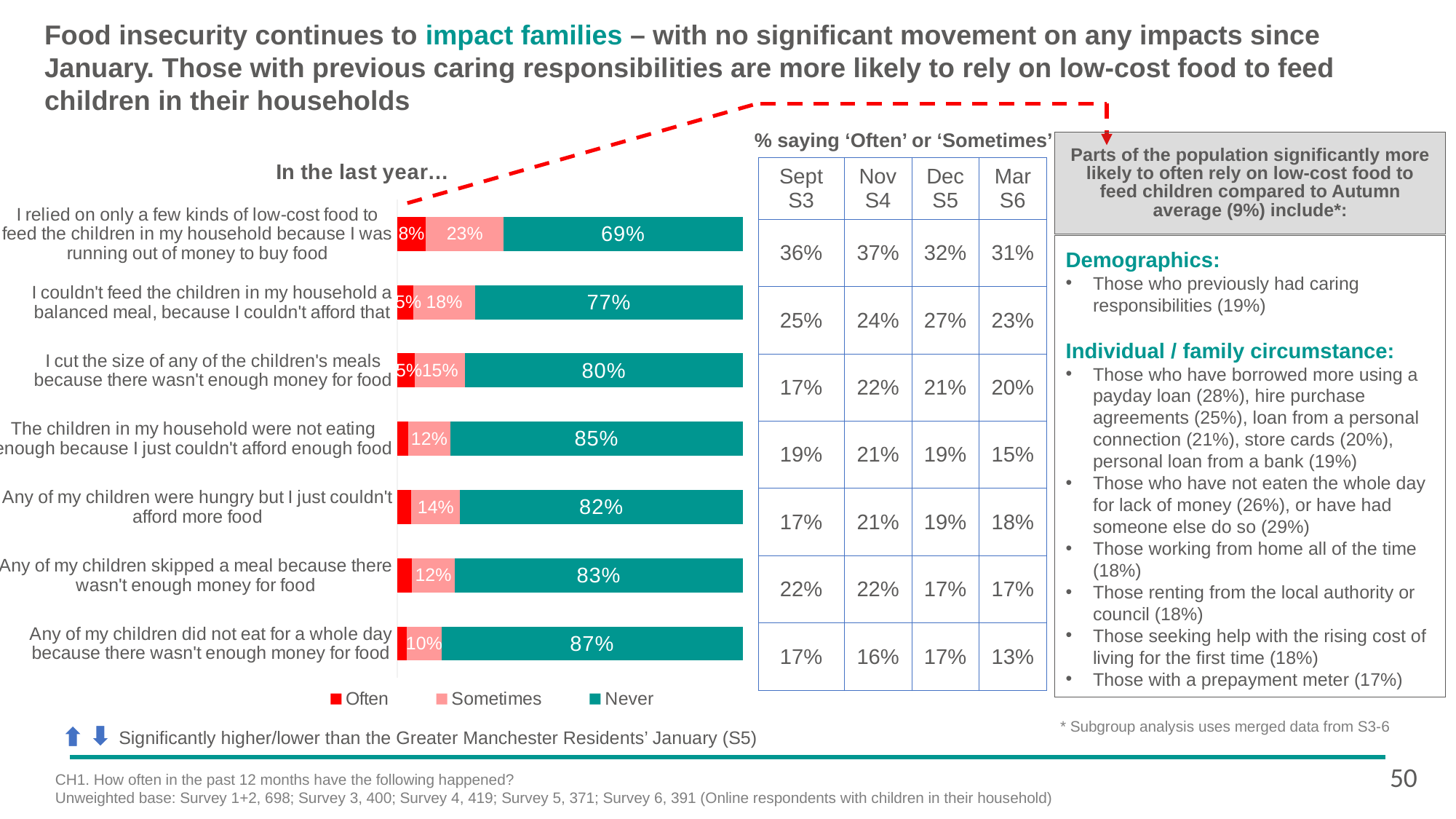

# Food insecurity continues to impact families – with no significant movement on any impacts since January. Those with previous caring responsibilities are more likely to rely on low-cost food to feed children in their households
% saying ‘Often’ or ‘Sometimes’
Parts of the population significantly more likely to often rely on low-cost food to feed children compared to Autumn average (9%) include*:

### Chart: In the last year…

| Category | Often | Sometimes | Never |
|---|---|---|---|
| I relied on only a few kinds of low-cost food to feed the children in my household because I was running out of money to buy food | 0.0818966734031346 | 0.226671033406509 | 0.691432293190356 |
| I couldn't feed the children in my household a balanced meal, because I couldn't afford that | 0.0463265292404383 | 0.179847031316836 | 0.773826439442725 |
| I cut the size of any of the children's meals because there wasn't enough money for food | 0.0506965566571772 | 0.145988200324565 | 0.803315243018258 |
| The children in my household were not eating enough because I just couldn't afford enough food | 0.0310964898343049 | 0.12304635586181 | 0.845857154303885 |
| Any of my children were hungry but I just couldn't afford more food | 0.0406550296592295 | 0.140896971852765 | 0.818447998488005 |
| Any of my children skipped a meal because there wasn't enough money for food | 0.041805594462643 | 0.124737547299973 | 0.833456858237384 |
| Any of my children did not eat for a whole day because there wasn't enough money for food | 0.0277080886814162 | 0.100104750631371 | 0.872187160687212 |
| Sept S3 | Nov S4 | Dec S5 | Mar S6 |
| --- | --- | --- | --- |
| 36% | 37% | 32% | 31% |
| 25% | 24% | 27% | 23% |
| 17% | 22% | 21% | 20% |
| 19% | 21% | 19% | 15% |
| 17% | 21% | 19% | 18% |
| 22% | 22% | 17% | 17% |
| 17% | 16% | 17% | 13% |
Demographics:
Those who previously had caring responsibilities (19%)

Individual / family circumstance:
Those who have borrowed more using a payday loan (28%), hire purchase agreements (25%), loan from a personal connection (21%), store cards (20%), personal loan from a bank (19%)
Those who have not eaten the whole day for lack of money (26%), or have had someone else do so (29%)
Those working from home all of the time (18%)
Those renting from the local authority or council (18%)
Those seeking help with the rising cost of living for the first time (18%)
Those with a prepayment meter (17%)

 * Subgroup analysis uses merged data from S3-6
Significantly higher/lower than the Greater Manchester Residents’ January (S5)

50
CH1. How often in the past 12 months have the following happened?
Unweighted base: Survey 1+2, 698; Survey 3, 400; Survey 4, 419; Survey 5, 371; Survey 6, 391 (Online respondents with children in their household)